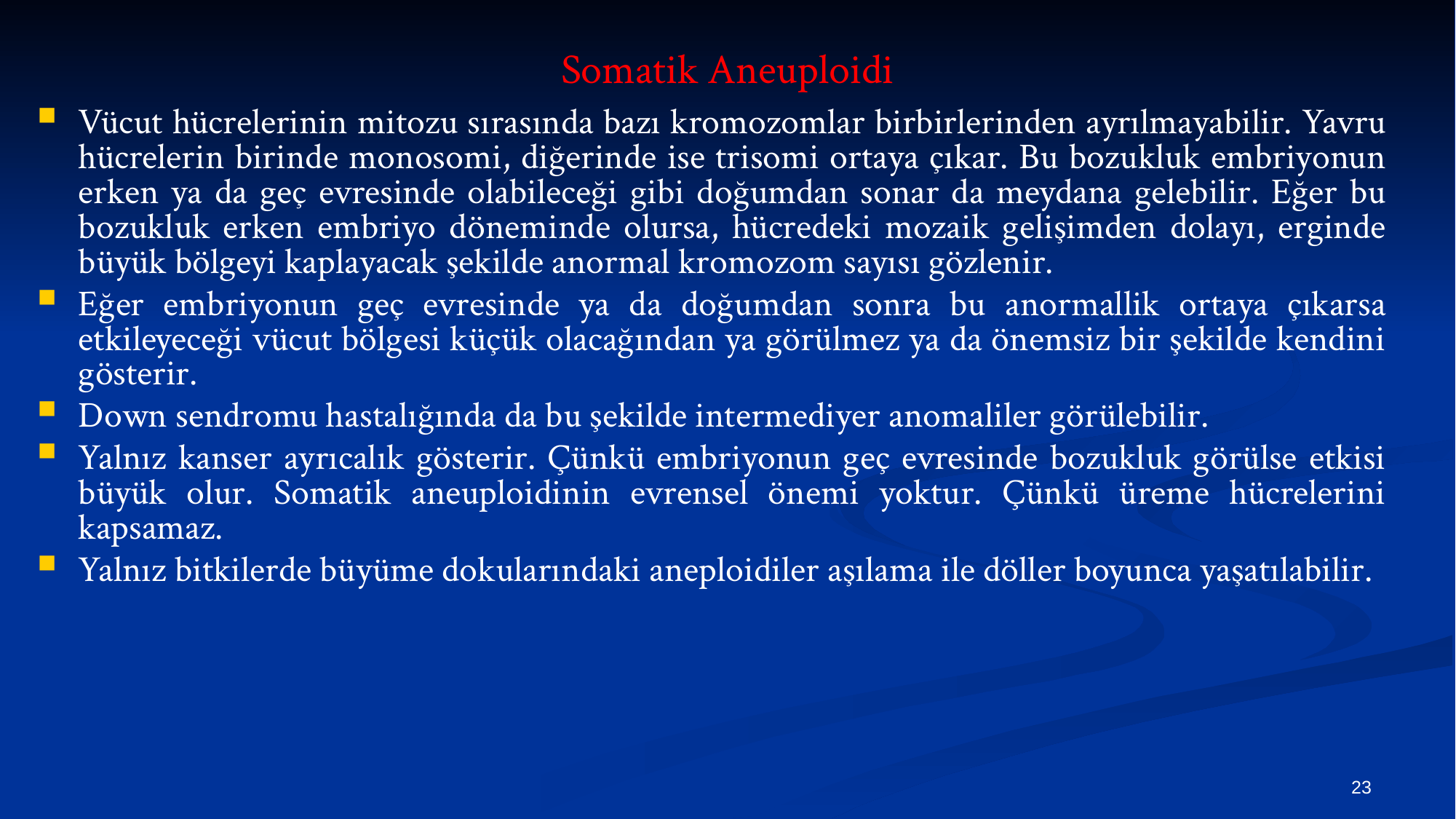

# Somatik Aneuploidi
Vücut hücrelerinin mitozu sırasında bazı kromozomlar birbirlerinden ayrılmayabilir. Yavru hücrelerin birinde monosomi, diğerinde ise trisomi ortaya çıkar. Bu bozukluk embriyonun erken ya da geç evresinde olabileceği gibi doğumdan sonar da meydana gelebilir. Eğer bu bozukluk erken embriyo döneminde olursa, hücredeki mozaik gelişimden dolayı, erginde büyük bölgeyi kaplayacak şekilde anormal kromozom sayısı gözlenir.
Eğer embriyonun geç evresinde ya da doğumdan sonra bu anormallik ortaya çıkarsa etkileyeceği vücut bölgesi küçük olacağından ya görülmez ya da önemsiz bir şekilde kendini gösterir.
Down sendromu hastalığında da bu şekilde intermediyer anomaliler görülebilir.
Yalnız kanser ayrıcalık gösterir. Çünkü embriyonun geç evresinde bozukluk görülse etkisi büyük olur. Somatik aneuploidinin evrensel önemi yoktur. Çünkü üreme hücrelerini kapsamaz.
Yalnız bitkilerde büyüme dokularındaki aneploidiler aşılama ile döller boyunca yaşatılabilir.
23